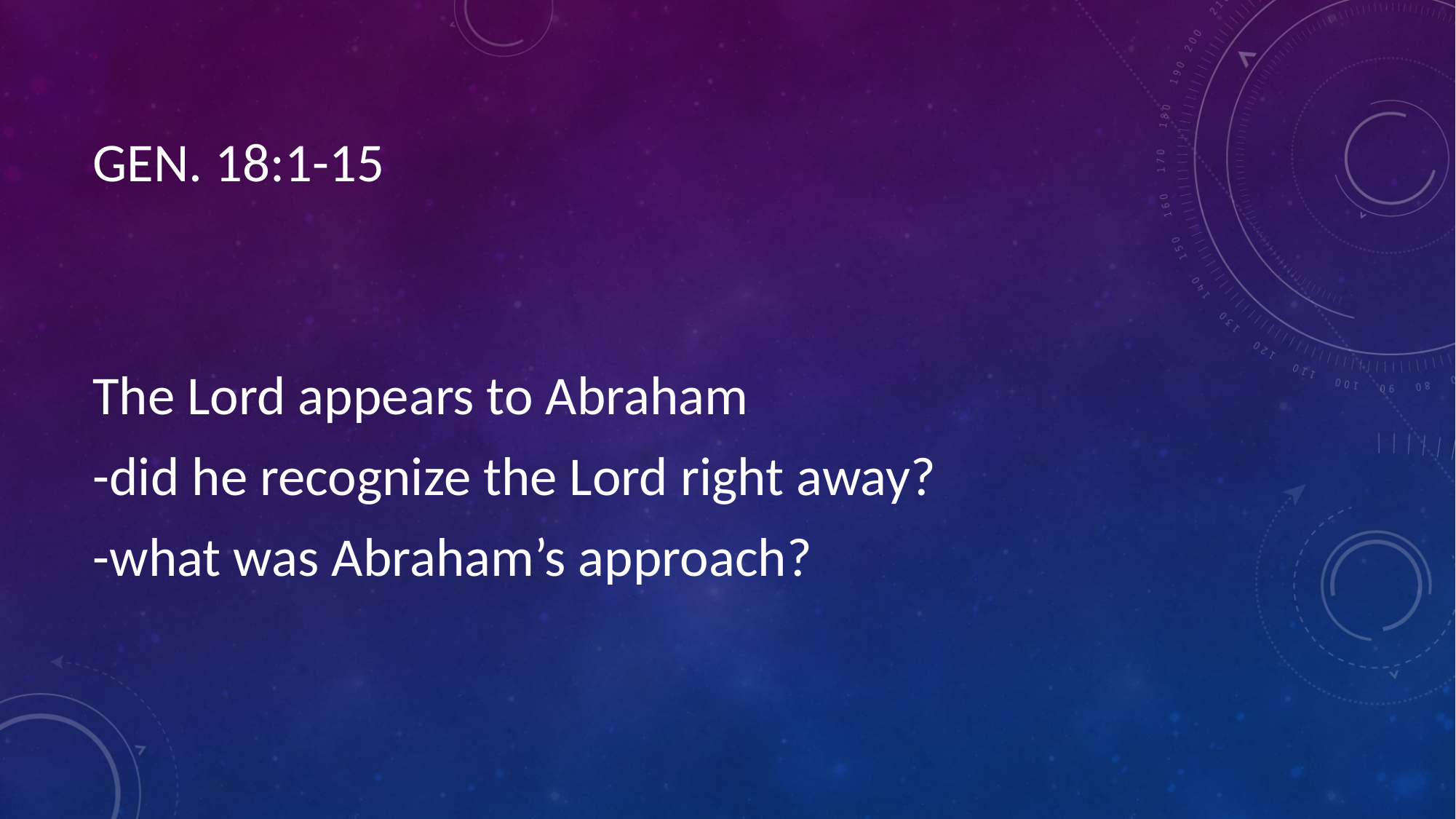

# Gen. 18:1-15
The Lord appears to Abraham
-did he recognize the Lord right away?
-what was Abraham’s approach?